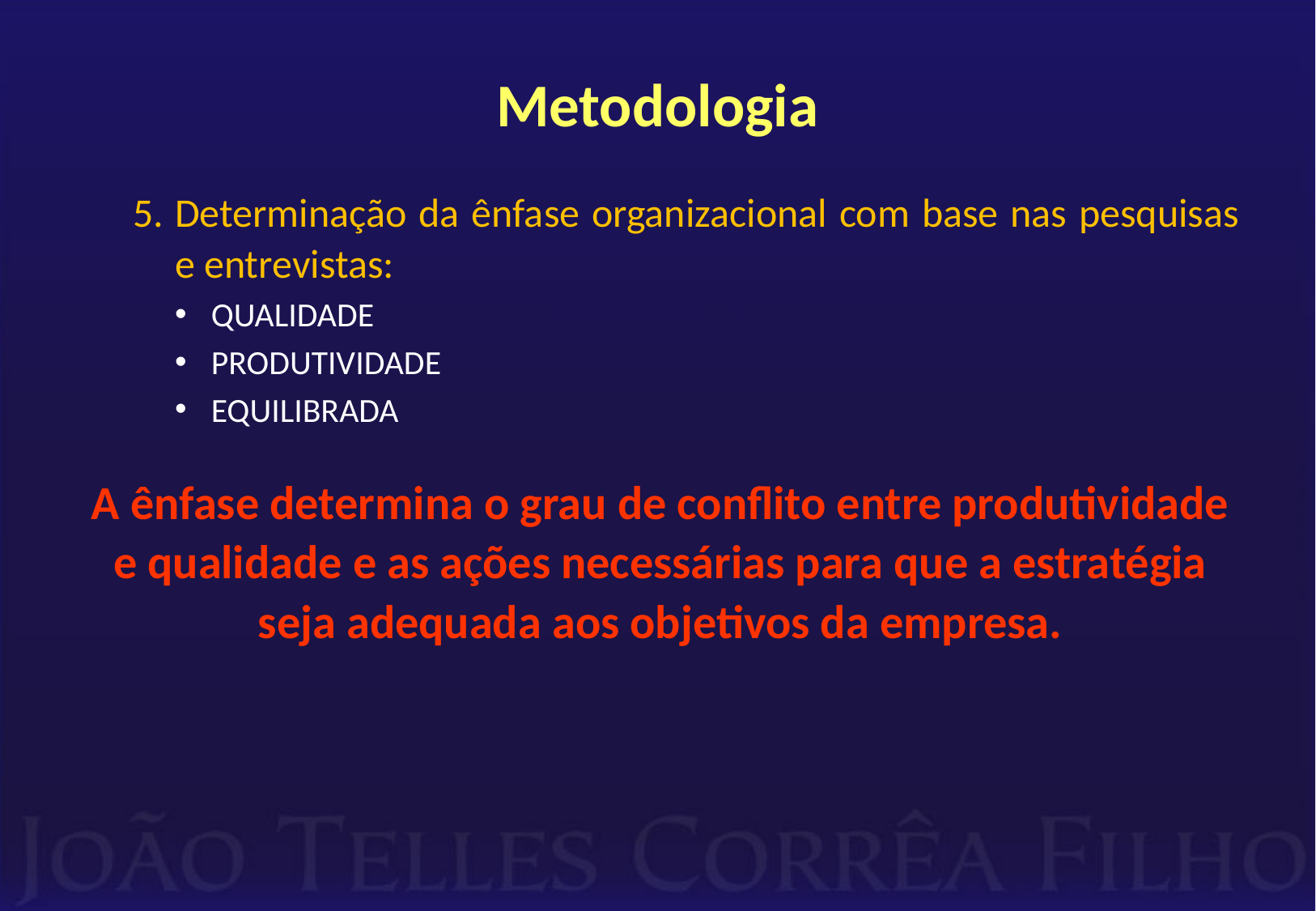

# Metodologia
Determinação da ênfase organizacional com base nas pesquisas e entrevistas:
QUALIDADE
PRODUTIVIDADE
EQUILIBRADA
A ênfase determina o grau de conflito entre produtividade e qualidade e as ações necessárias para que a estratégia seja adequada aos objetivos da empresa.